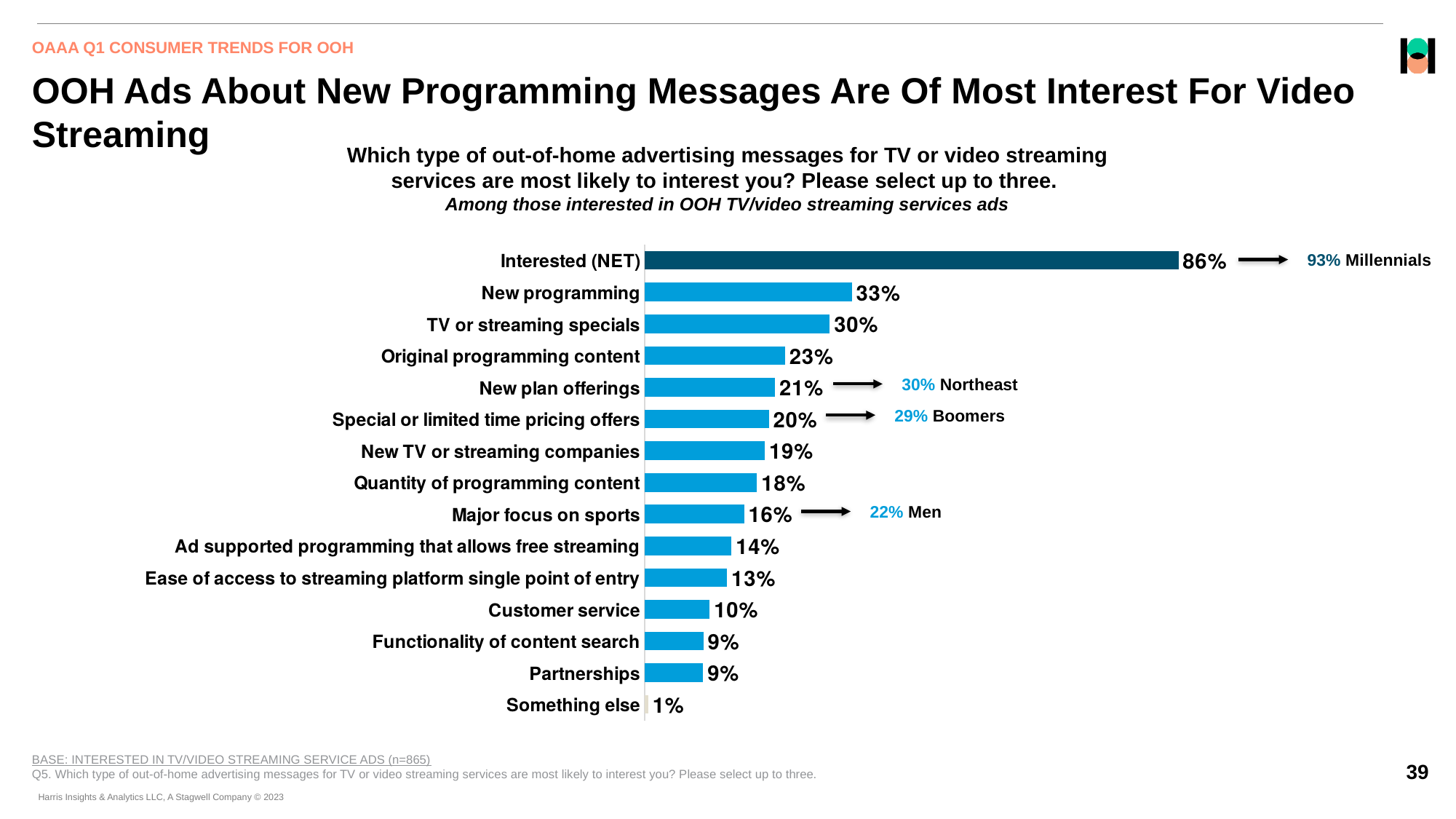

OAAA Q1 CONSUMER TRENDS FOR OOH
# OOH Ads About New Programming Messages Are Of Most Interest For Video Streaming
Which type of out-of-home advertising messages for TV or video streaming services are most likely to interest you? Please select up to three.
Among those interested in OOH TV/video streaming services ads

### Chart

| Category | Column1 |
|---|---|
| Interested (NET) | 0.86 |
| New programming | 0.33381312 |
| TV or streaming specials | 0.29814486 |
| Original programming content | 0.22592085 |
| New plan offerings | 0.20949847 |
| Special or limited time pricing offers | 0.19980236 |
| New TV or streaming companies | 0.19357802 |
| Quantity of programming content | 0.18099537 |
| Major focus on sports | 0.16009344 |
| Ad supported programming that allows free streaming | 0.13969853 |
| Ease of access to streaming platform single point of entry | 0.13281306 |
| Customer service | 0.10457512 |
| Functionality of content search | 0.09450686 |
| Partnerships | 0.09415055 |
| Something else | 0.00560517 |
93% Millennials
30% Northeast
29% Boomers
22% Men

BASE: INTERESTED IN TV/VIDEO STREAMING SERVICE ADS (n=865)
Q5. Which type of out-of-home advertising messages for TV or video streaming services are most likely to interest you? Please select up to three.